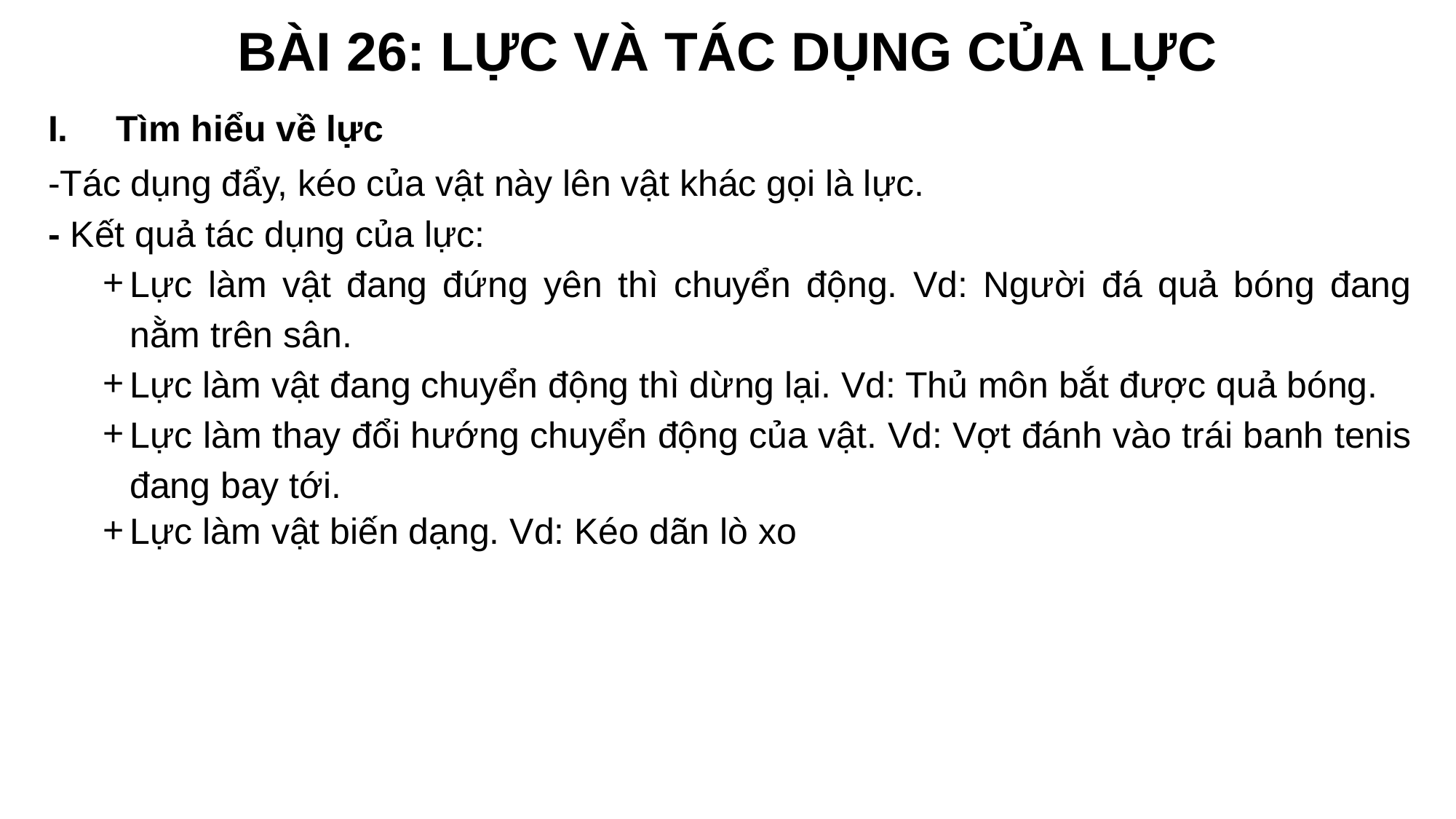

# BÀI 26: LỰC VÀ TÁC DỤNG CỦA LỰC
Tìm hiểu về lực
-Tác dụng đẩy, kéo của vật này lên vật khác gọi là lực.
- Kết quả tác dụng của lực:
Lực làm vật đang đứng yên thì chuyển động. Vd: Người đá quả bóng đang nằm trên sân.
Lực làm vật đang chuyển động thì dừng lại. Vd: Thủ môn bắt được quả bóng.
Lực làm thay đổi hướng chuyển động của vật. Vd: Vợt đánh vào trái banh tenis đang bay tới.
Lực làm vật biến dạng. Vd: Kéo dãn lò xo